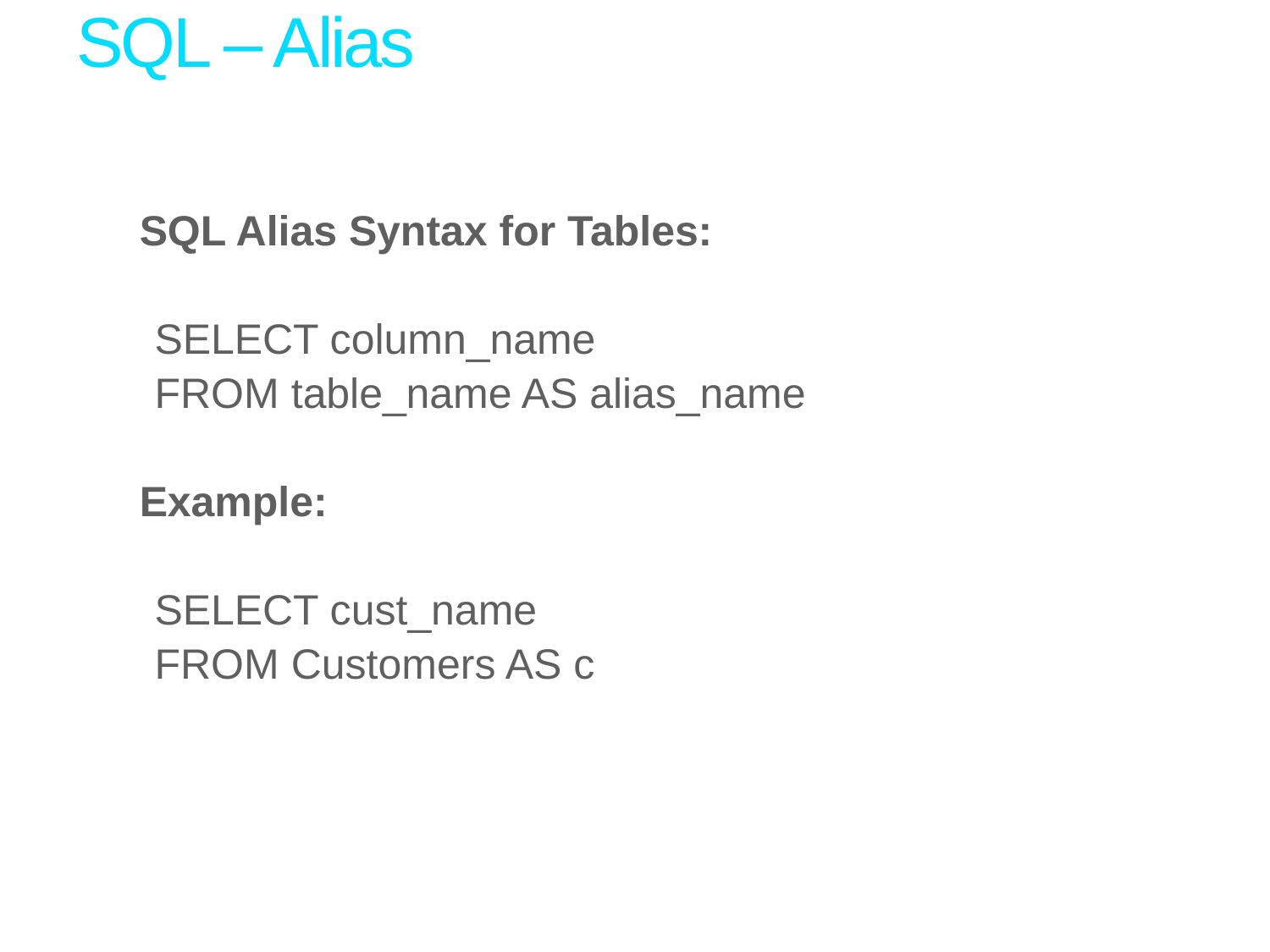

# SQL – Alias

SQL Alias Syntax for Tables:

SELECT column_name
FROM table_name AS alias_name

Example:

SELECT cust_name
FROM Customers AS c